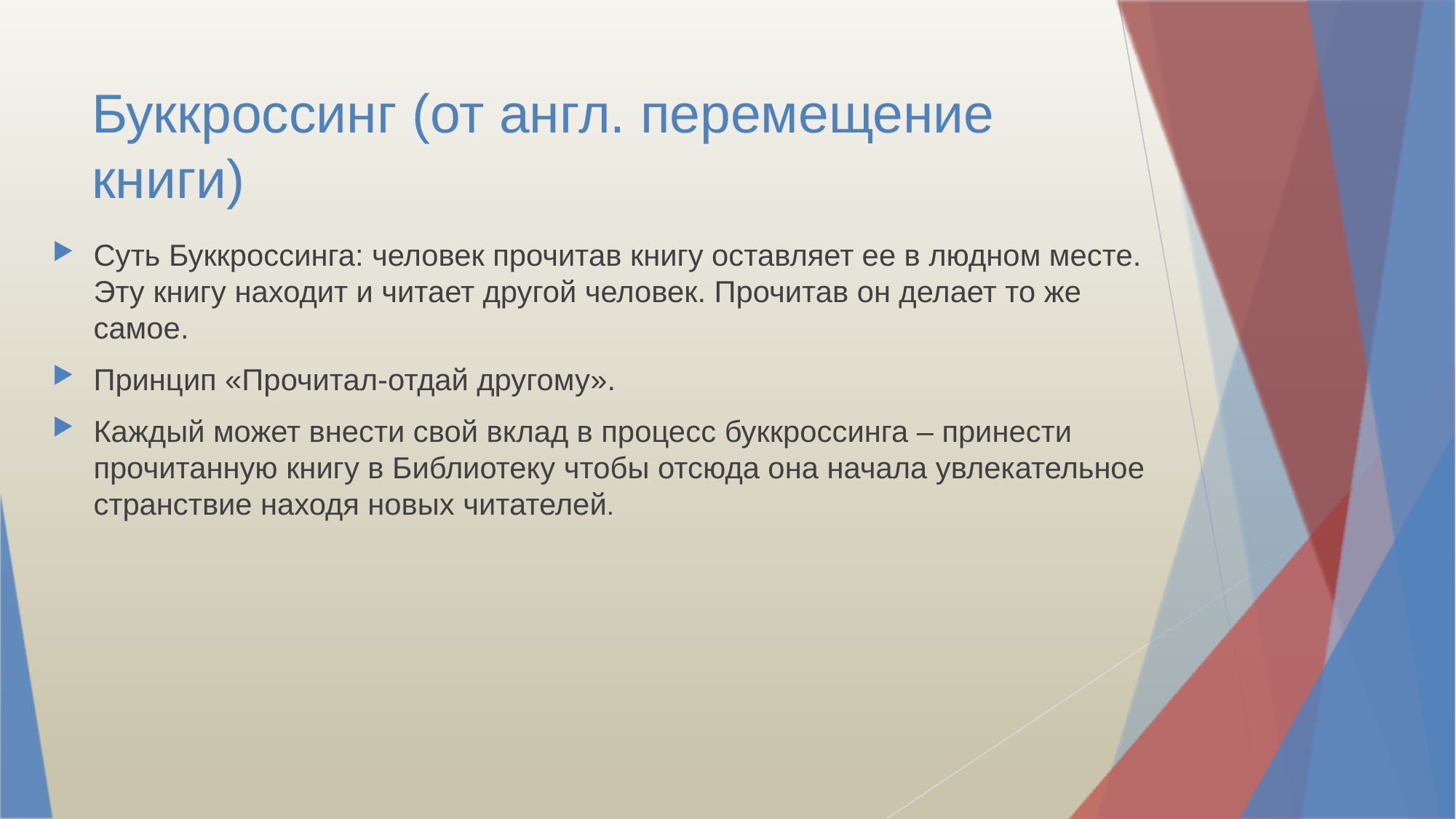

# Буккроссинг (от англ. перемещение книги)
Суть Буккроссинга: человек прочитав книгу оставляет ее в людном месте. Эту книгу находит и читает другой человек. Прочитав он делает то же самое.
Принцип «Прочитал-отдай другому».
Каждый может внести свой вклад в процесс буккроссинга – принести прочитанную книгу в Библиотеку чтобы отсюда она начала увлекательное странствие находя новых читателей.